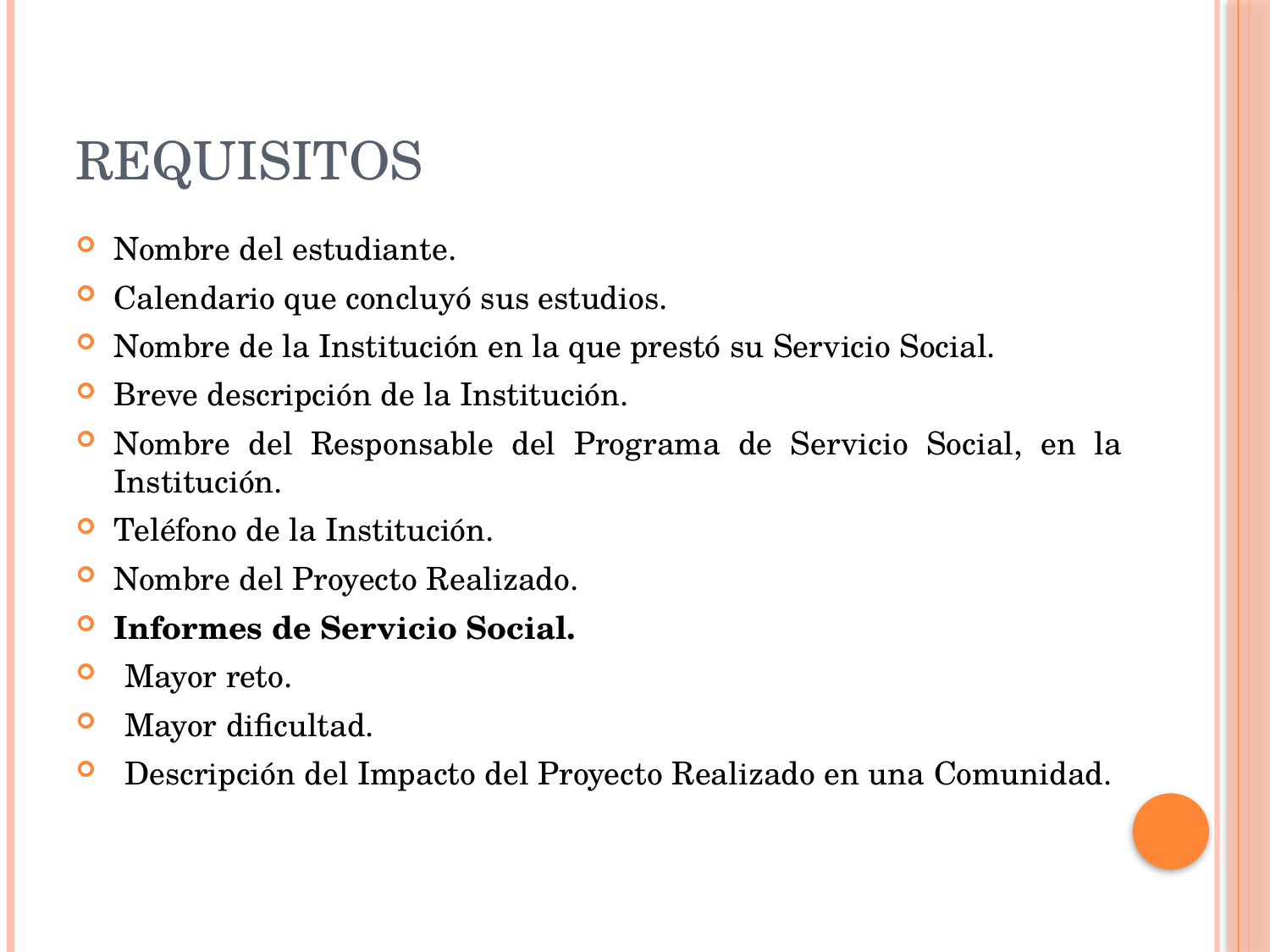

# Requisitos
Nombre del estudiante.
Calendario que concluyó sus estudios.
Nombre de la Institución en la que prestó su Servicio Social.
Breve descripción de la Institución.
Nombre del Responsable del Programa de Servicio Social, en la Institución.
Teléfono de la Institución.
Nombre del Proyecto Realizado.
Informes de Servicio Social.
 Mayor reto.
 Mayor dificultad.
 Descripción del Impacto del Proyecto Realizado en una Comunidad.